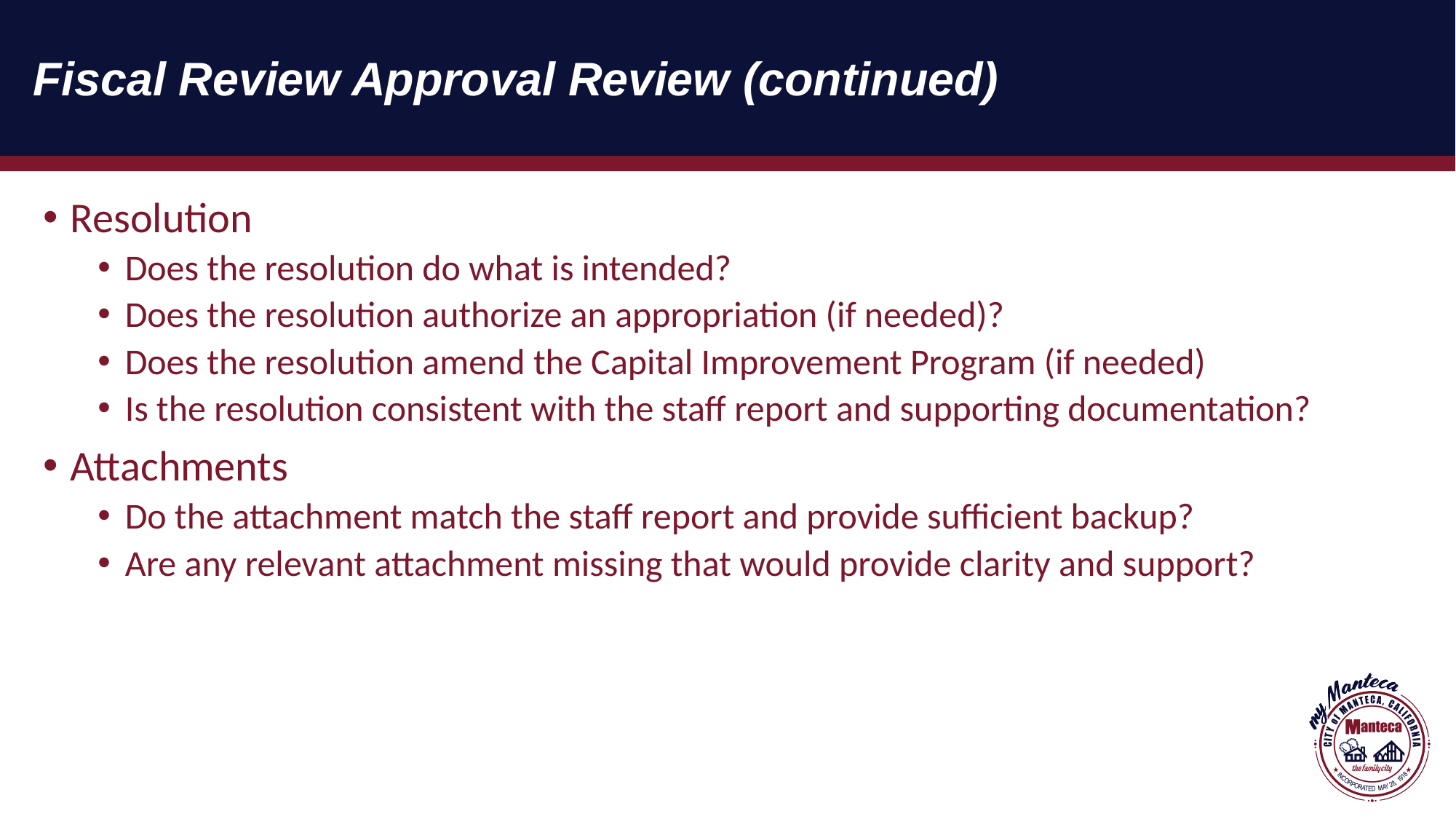

# Fiscal Review Approval Review (continued)
Resolution
Does the resolution do what is intended?
Does the resolution authorize an appropriation (if needed)?
Does the resolution amend the Capital Improvement Program (if needed)
Is the resolution consistent with the staff report and supporting documentation?
Attachments
Do the attachment match the staff report and provide sufficient backup?
Are any relevant attachment missing that would provide clarity and support?